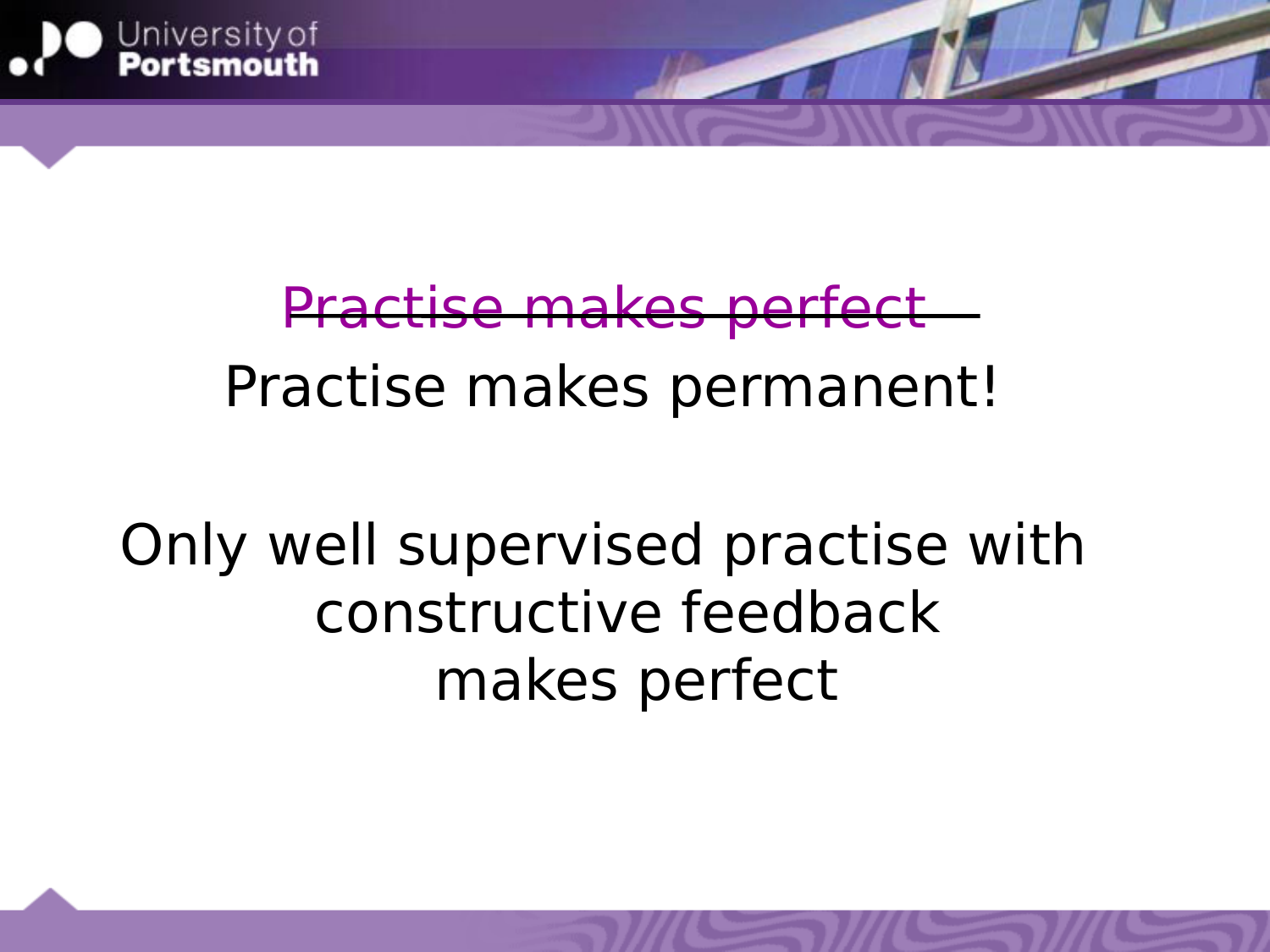

#

Practise makes perfect
Practise makes permanent!

Only well supervised practise with
constructive feedback
makes perfect